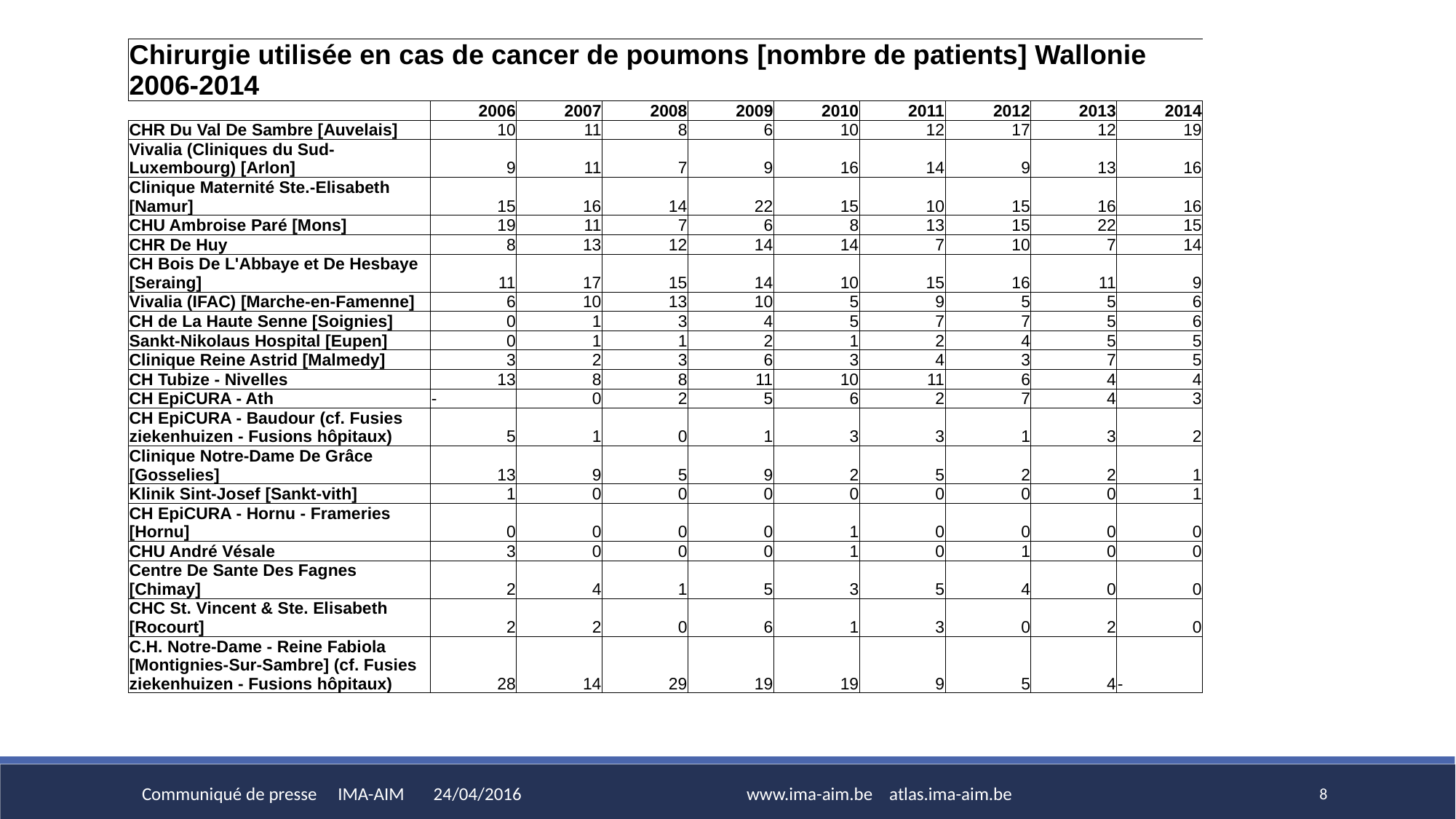

| Chirurgie utilisée en cas de cancer de poumons [nombre de patients] Wallonie 2006-2014 |  |  |  |  |  |  |  |  |  |
| --- | --- | --- | --- | --- | --- | --- | --- | --- | --- |
|  | 2006 | 2007 | 2008 | 2009 | 2010 | 2011 | 2012 | 2013 | 2014 |
| CHR Du Val De Sambre [Auvelais] | 10 | 11 | 8 | 6 | 10 | 12 | 17 | 12 | 19 |
| Vivalia (Cliniques du Sud-Luxembourg) [Arlon] | 9 | 11 | 7 | 9 | 16 | 14 | 9 | 13 | 16 |
| Clinique Maternité Ste.-Elisabeth [Namur] | 15 | 16 | 14 | 22 | 15 | 10 | 15 | 16 | 16 |
| CHU Ambroise Paré [Mons] | 19 | 11 | 7 | 6 | 8 | 13 | 15 | 22 | 15 |
| CHR De Huy | 8 | 13 | 12 | 14 | 14 | 7 | 10 | 7 | 14 |
| CH Bois De L'Abbaye et De Hesbaye [Seraing] | 11 | 17 | 15 | 14 | 10 | 15 | 16 | 11 | 9 |
| Vivalia (IFAC) [Marche-en-Famenne] | 6 | 10 | 13 | 10 | 5 | 9 | 5 | 5 | 6 |
| CH de La Haute Senne [Soignies] | 0 | 1 | 3 | 4 | 5 | 7 | 7 | 5 | 6 |
| Sankt-Nikolaus Hospital [Eupen] | 0 | 1 | 1 | 2 | 1 | 2 | 4 | 5 | 5 |
| Clinique Reine Astrid [Malmedy] | 3 | 2 | 3 | 6 | 3 | 4 | 3 | 7 | 5 |
| CH Tubize - Nivelles | 13 | 8 | 8 | 11 | 10 | 11 | 6 | 4 | 4 |
| CH EpiCURA - Ath | - | 0 | 2 | 5 | 6 | 2 | 7 | 4 | 3 |
| CH EpiCURA - Baudour (cf. Fusies ziekenhuizen - Fusions hôpitaux) | 5 | 1 | 0 | 1 | 3 | 3 | 1 | 3 | 2 |
| Clinique Notre-Dame De Grâce [Gosselies] | 13 | 9 | 5 | 9 | 2 | 5 | 2 | 2 | 1 |
| Klinik Sint-Josef [Sankt-vith] | 1 | 0 | 0 | 0 | 0 | 0 | 0 | 0 | 1 |
| CH EpiCURA - Hornu - Frameries [Hornu] | 0 | 0 | 0 | 0 | 1 | 0 | 0 | 0 | 0 |
| CHU André Vésale | 3 | 0 | 0 | 0 | 1 | 0 | 1 | 0 | 0 |
| Centre De Sante Des Fagnes [Chimay] | 2 | 4 | 1 | 5 | 3 | 5 | 4 | 0 | 0 |
| CHC St. Vincent & Ste. Elisabeth [Rocourt] | 2 | 2 | 0 | 6 | 1 | 3 | 0 | 2 | 0 |
| C.H. Notre-Dame - Reine Fabiola [Montignies-Sur-Sambre] (cf. Fusies ziekenhuizen - Fusions hôpitaux) | 28 | 14 | 29 | 19 | 19 | 9 | 5 | 4 | - |
Communiqué de presse     IMA-AIM       24/04/2016
www.ima-aim.be    atlas.ima-aim.be
8